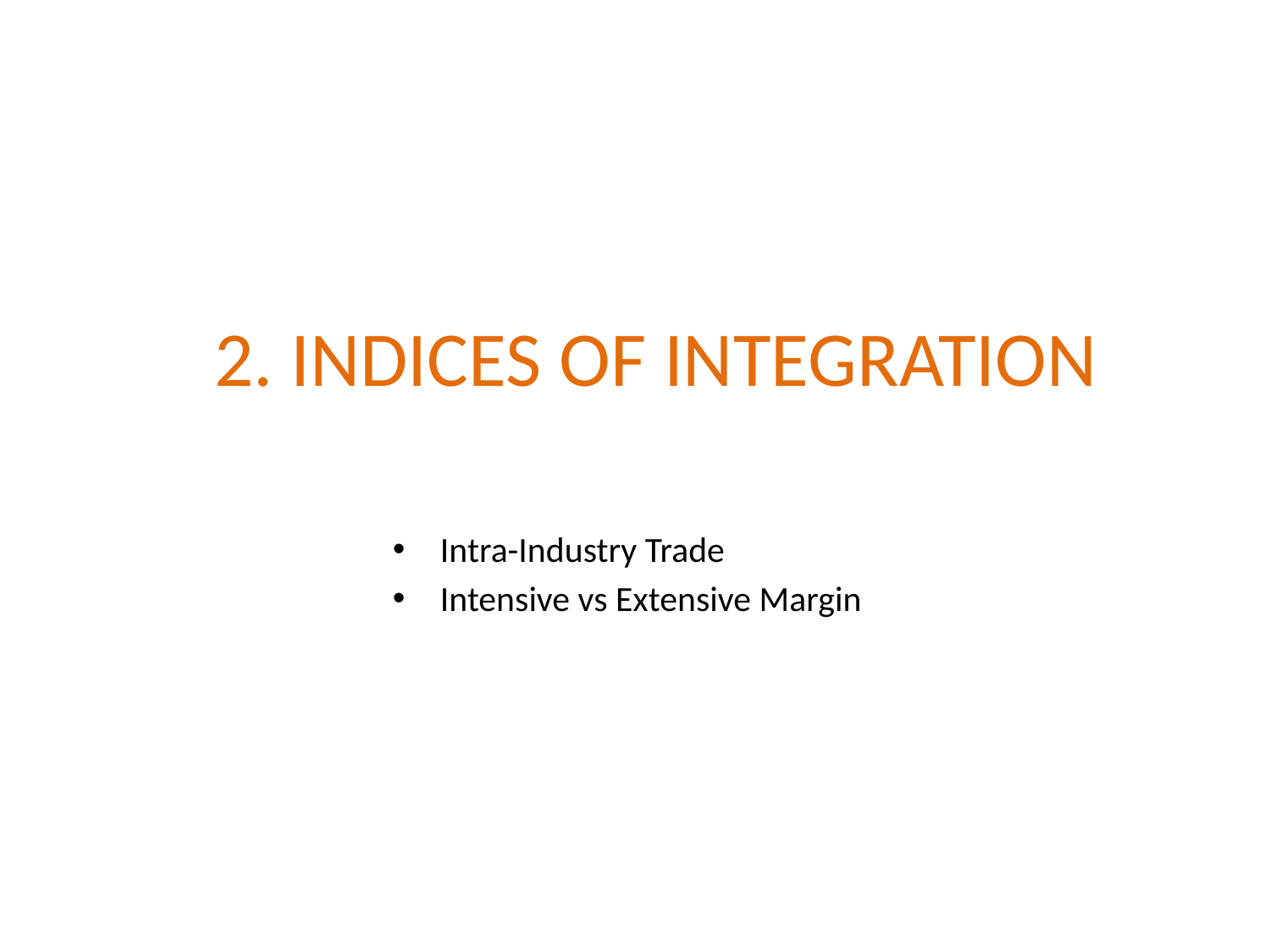

# 2. INDICES OF INTEGRATION
Intra-Industry Trade
Intensive vs Extensive Margin